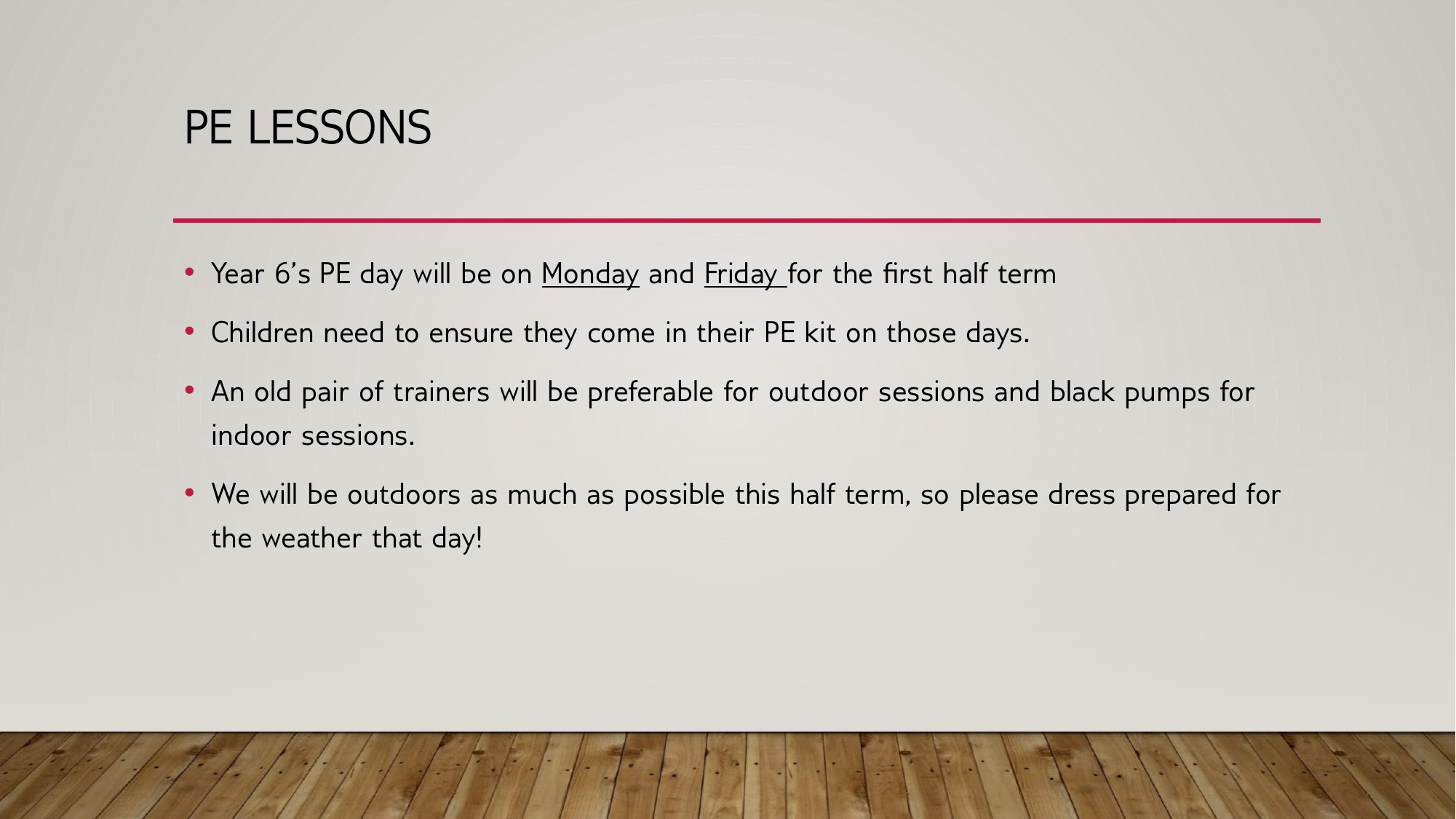

# PE LESSONS
Year 6’s PE day will be on Monday and Friday for the first half term
Children need to ensure they come in their PE kit on those days.
An old pair of trainers will be preferable for outdoor sessions and black pumps for indoor sessions.
We will be outdoors as much as possible this half term, so please dress prepared for the weather that day!